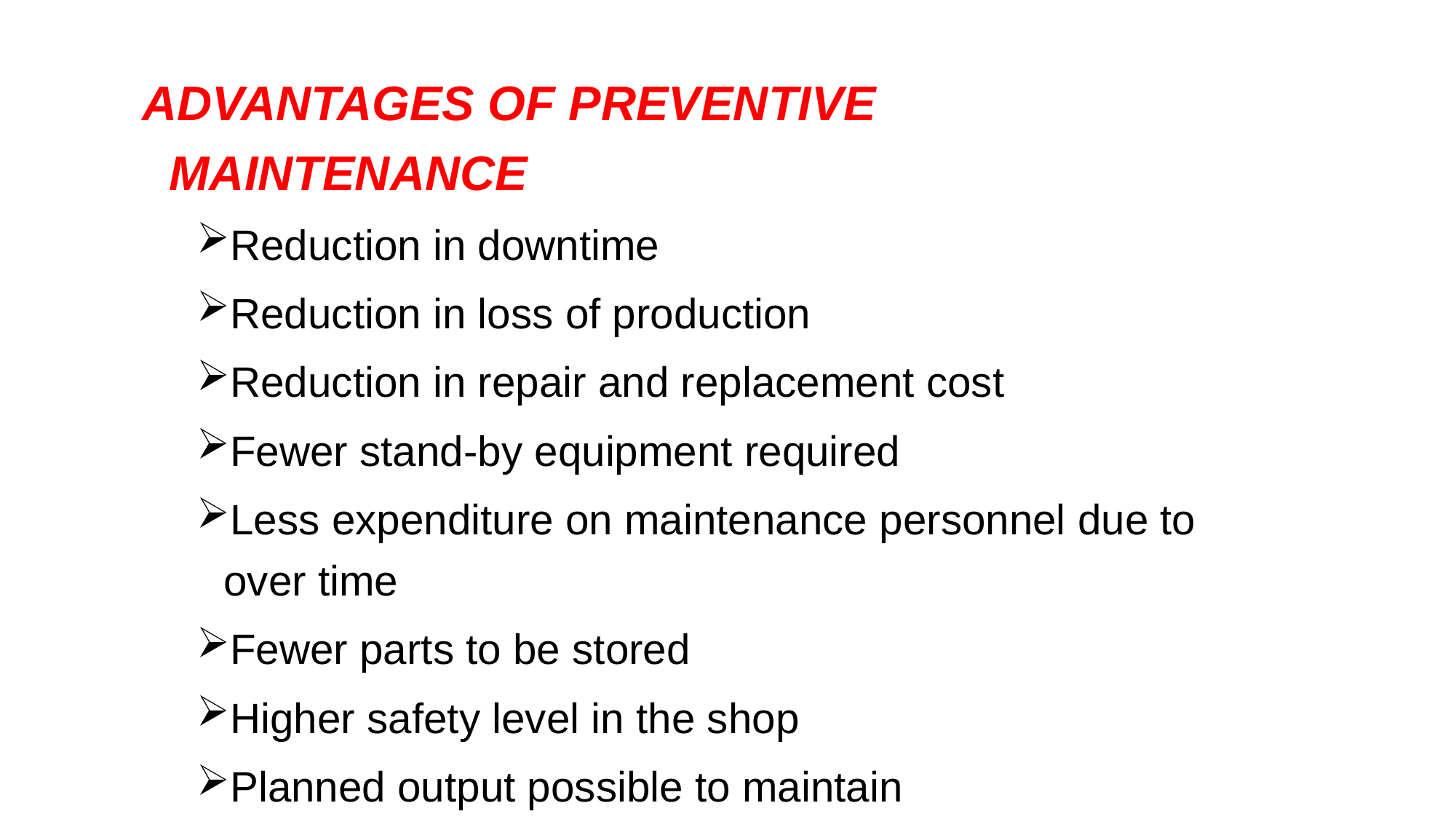

ADVANTAGES OF PREVENTIVE MAINTENANCE
Reduction in downtime
Reduction in loss of production
Reduction in repair and replacement cost
Fewer stand-by equipment required
Less expenditure on maintenance personnel due to over time
Fewer parts to be stored
Higher safety level in the shop
Planned output possible to maintain